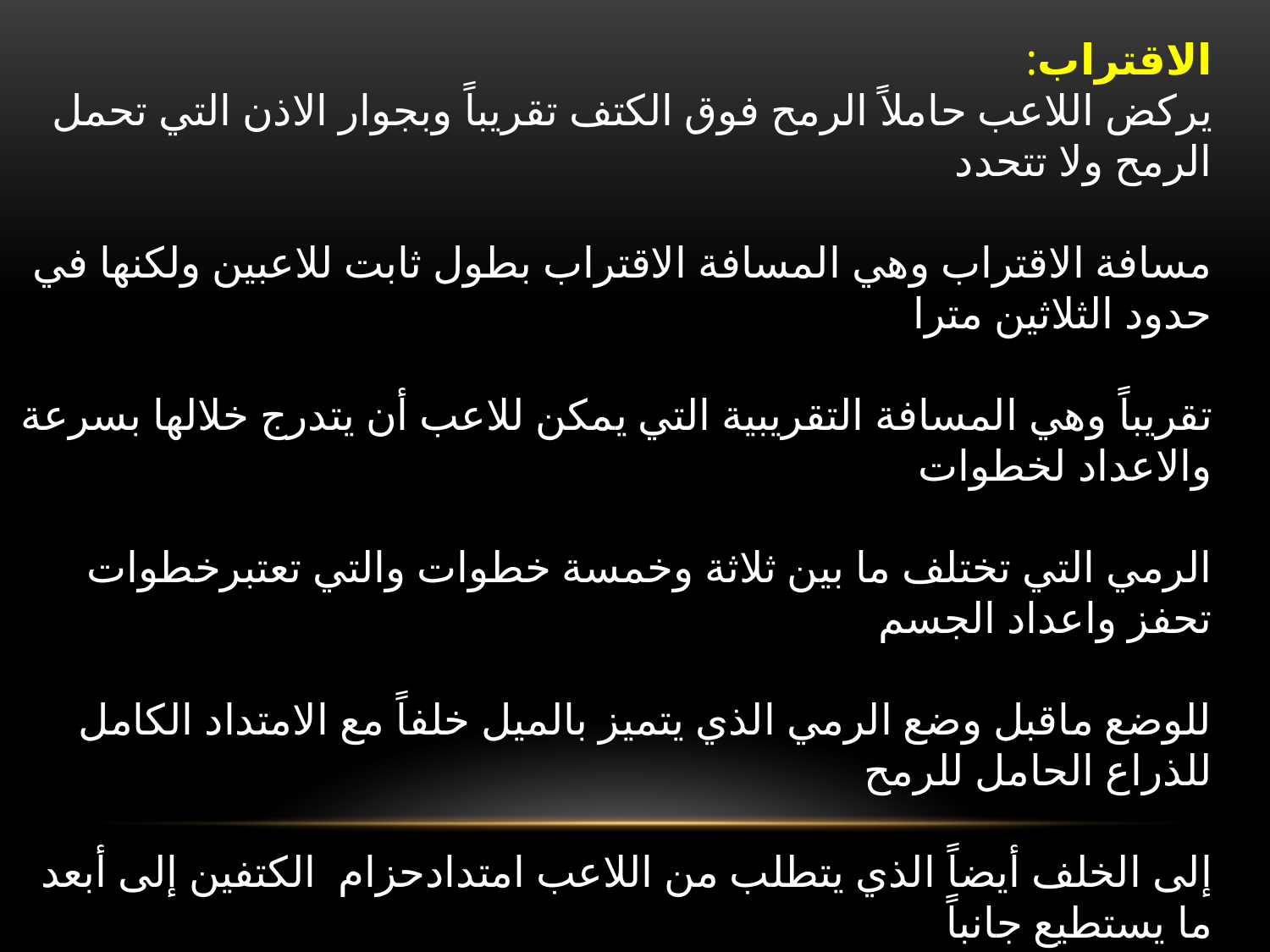

الاقتراب:
يركض اللاعب حاملاً الرمح فوق الكتف تقريباً وبجوار الاذن التي تحمل الرمح ولا تتحدد

مسافة الاقتراب وهي المسافة الاقتراب بطول ثابت للاعبين ولكنها في حدود الثلاثين مترا

تقريباً وهي المسافة التقريبية التي يمكن للاعب أن يتدرج خلالها بسرعة والاعداد لخطوات

الرمي التي تختلف ما بين ثلاثة وخمسة خطوات والتي تعتبرخطوات تحفز واعداد الجسم

للوضع ماقبل وضع الرمي الذي يتميز بالميل خلفاً مع الامتداد الكامل للذراع الحامل للرمح

إلى الخلف أيضاً الذي يتطلب من اللاعب امتدادحزام  الكتفين إلى أبعد ما يستطيع جانباً

ويعطي اللاعب الخطوة الأخيرة اعتبا را خاصاً في الشكل والتوقيت الحركي بالارتباط مع الخطوة السابقة لها من حيث الطول والطريقة